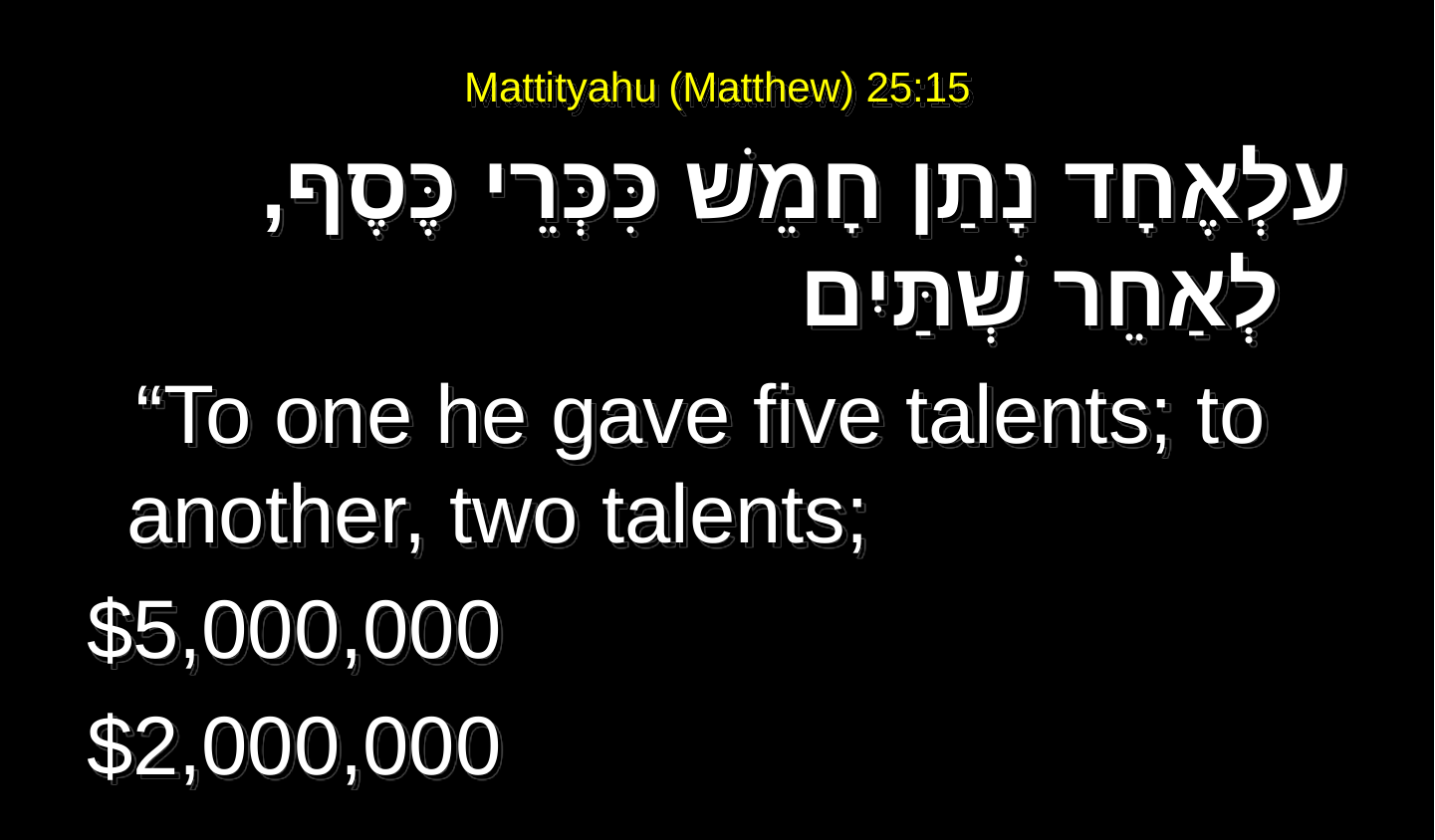

# Mattityahu (Matthew) 25:15
עלְאֶחָד נָתַן חָמֵשׁ כִּכְּרֵי כֶּסֶף, לְאַחֵר שְׁתַּיִם
    “To one he gave five talents; to another, two talents;
$5,000,000
$2,000,000